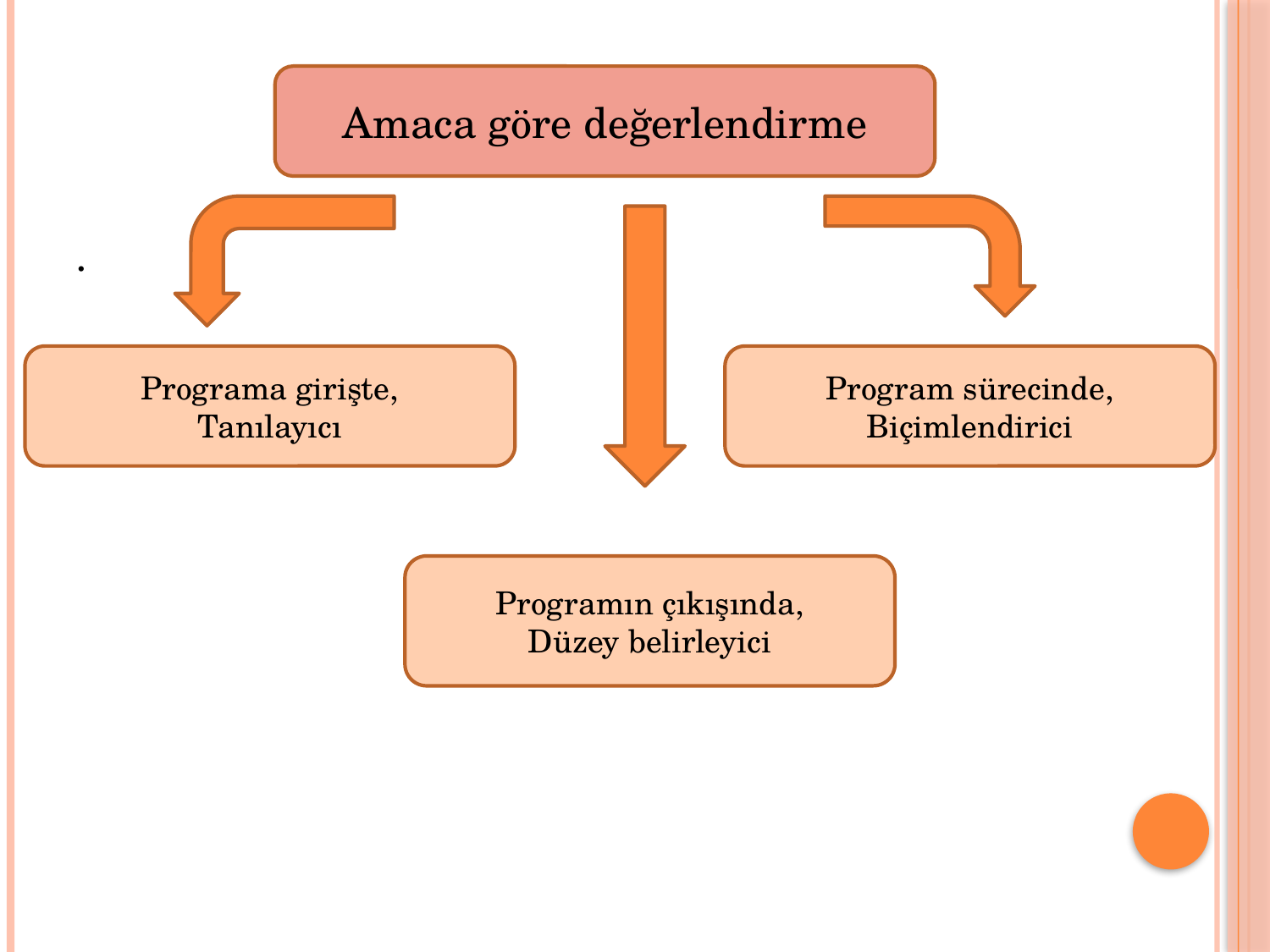

Amaca göre değerlendirme

.
Programa girişte,
Tanılayıcı
Program sürecinde,
Biçimlendirici
Programın çıkışında,
Düzey belirleyici